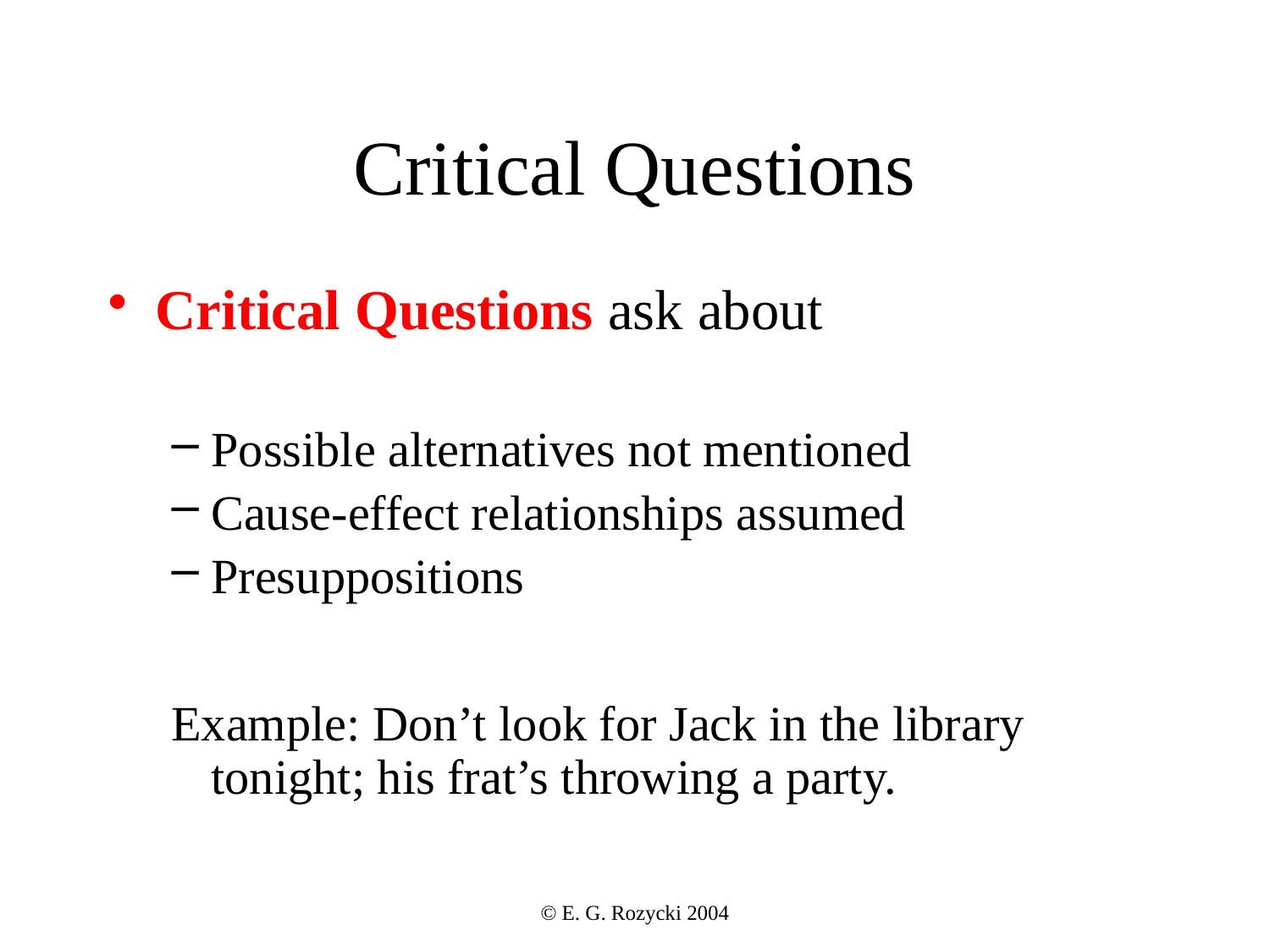

# Critical Questions
Critical Questions ask about

Possible alternatives not mentioned
Cause-effect relationships assumed
Presuppositions

Example: Don’t look for Jack in the library tonight; his frat’s throwing a party.

© E. G. Rozycki 2004